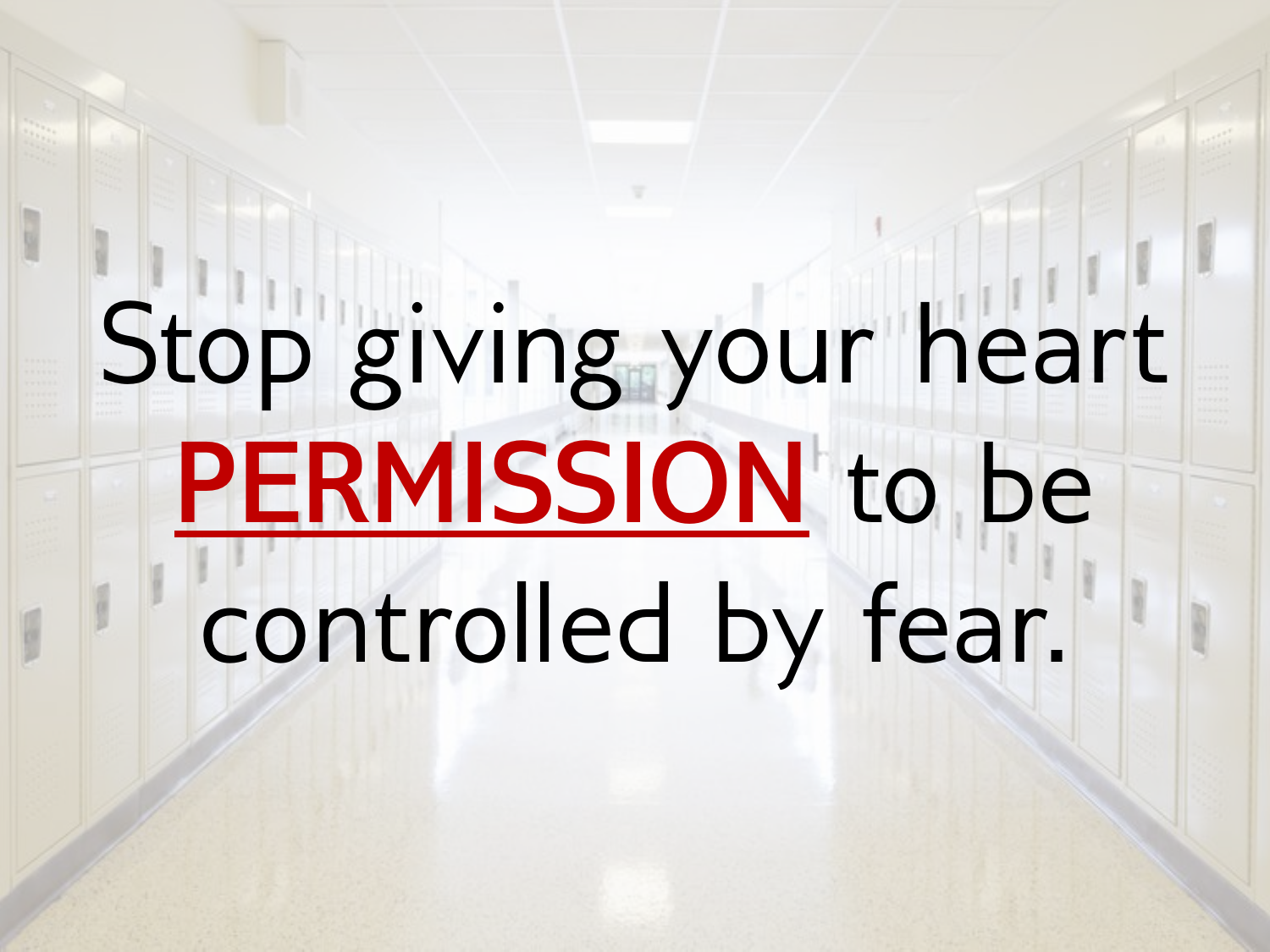

Stop giving your heart PERMISSION to be controlled by fear.